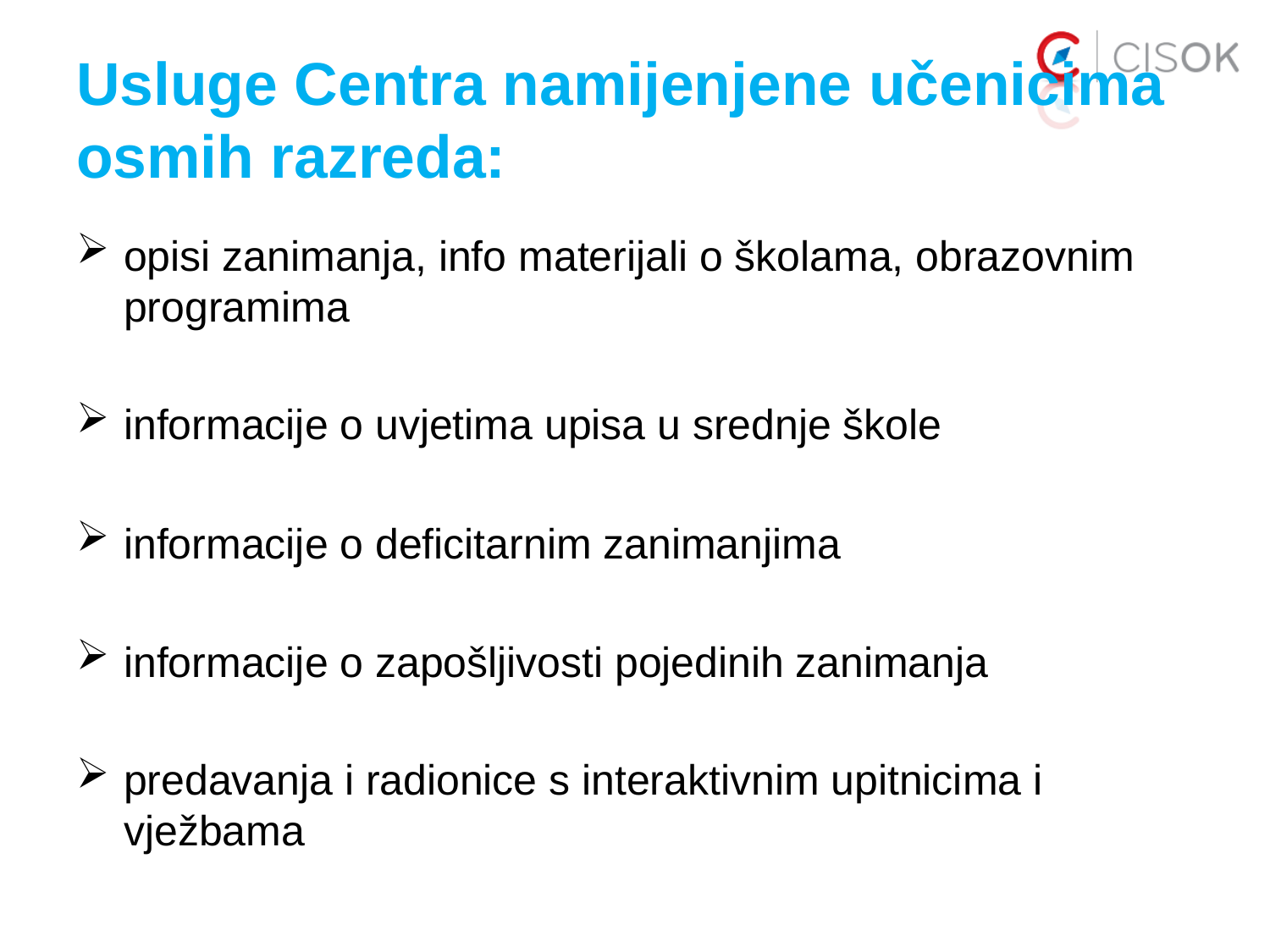

# Usluge Centra namijenjene učenicima osmih razreda:
opisi zanimanja, info materijali o školama, obrazovnim programima

informacije o uvjetima upisa u srednje škole

informacije o deficitarnim zanimanjima

informacije o zapošljivosti pojedinih zanimanja

predavanja i radionice s interaktivnim upitnicima i vježbama